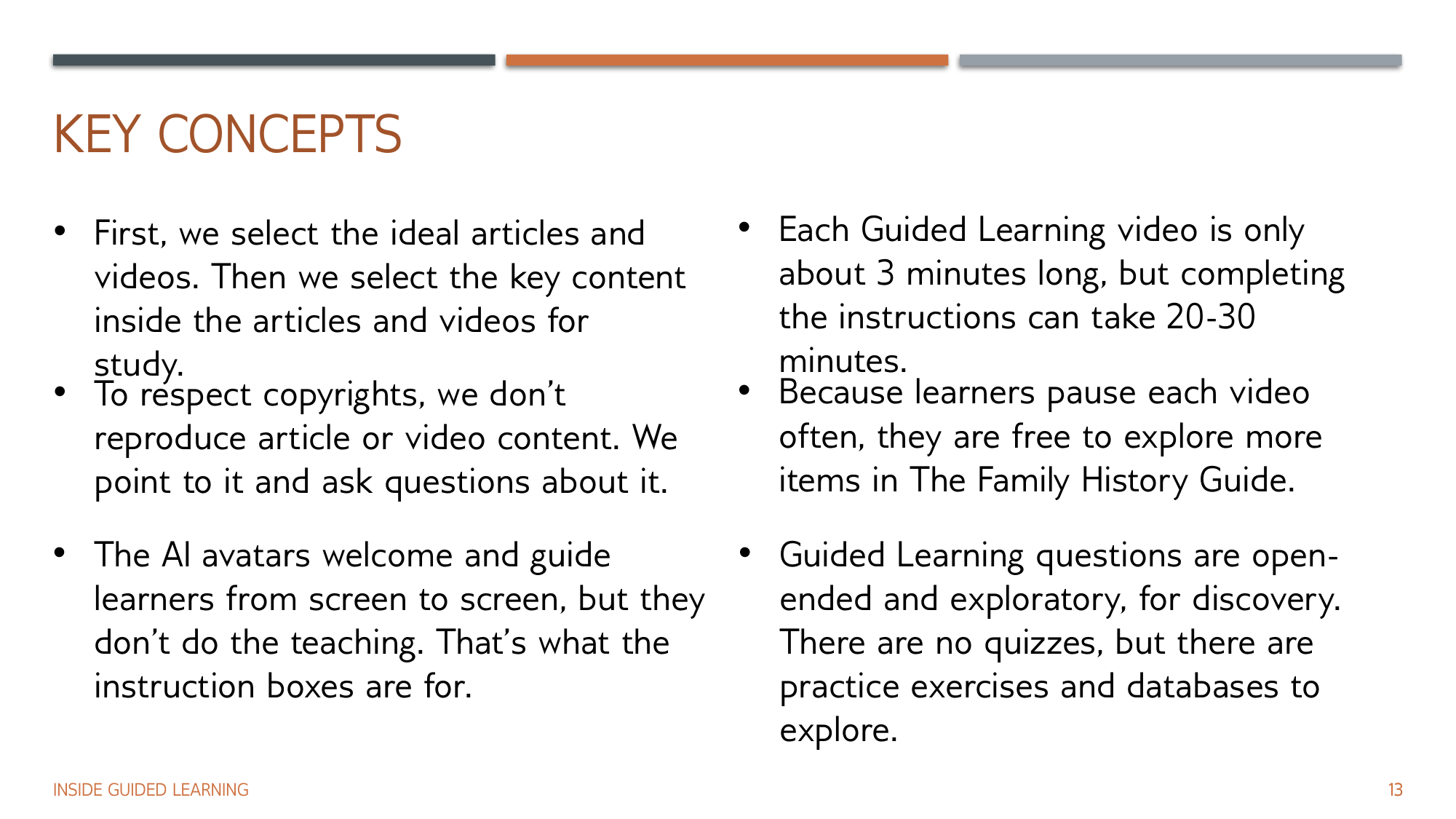

# Key Concepts
Each Guided Learning video is only about 3 minutes long, but completing the instructions can take 20-30 minutes.
First, we select the ideal articles and videos. Then we select the key content inside the articles and videos for study.
Because learners pause each video often, they are free to explore more items in The Family History Guide.
To respect copyrights, we don’t reproduce article or video content. We point to it and ask questions about it.
Guided Learning questions are open-ended and exploratory, for discovery. There are no quizzes, but there are practice exercises and databases to explore.
The AI avatars welcome and guide learners from screen to screen, but they don’t do the teaching. That’s what the instruction boxes are for.
Inside guided learning
13
13